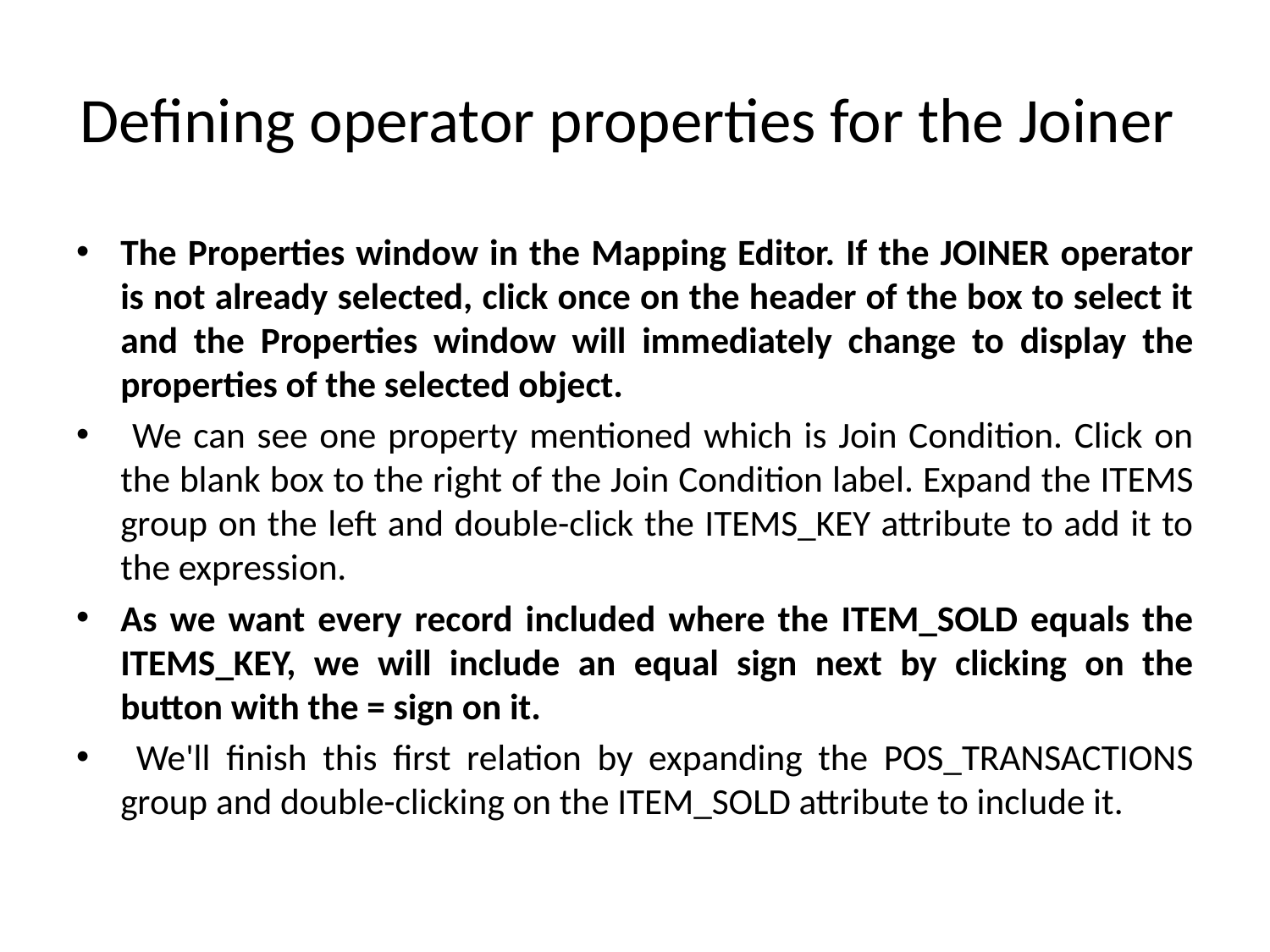

# Defining operator properties for the Joiner
The Properties window in the Mapping Editor. If the JOINER operator is not already selected, click once on the header of the box to select it and the Properties window will immediately change to display the properties of the selected object.
 We can see one property mentioned which is Join Condition. Click on the blank box to the right of the Join Condition label. Expand the ITEMS group on the left and double-click the ITEMS_KEY attribute to add it to the expression.
As we want every record included where the ITEM_SOLD equals the ITEMS_KEY, we will include an equal sign next by clicking on the button with the = sign on it.
 We'll finish this first relation by expanding the POS_TRANSACTIONS group and double-clicking on the ITEM_SOLD attribute to include it.